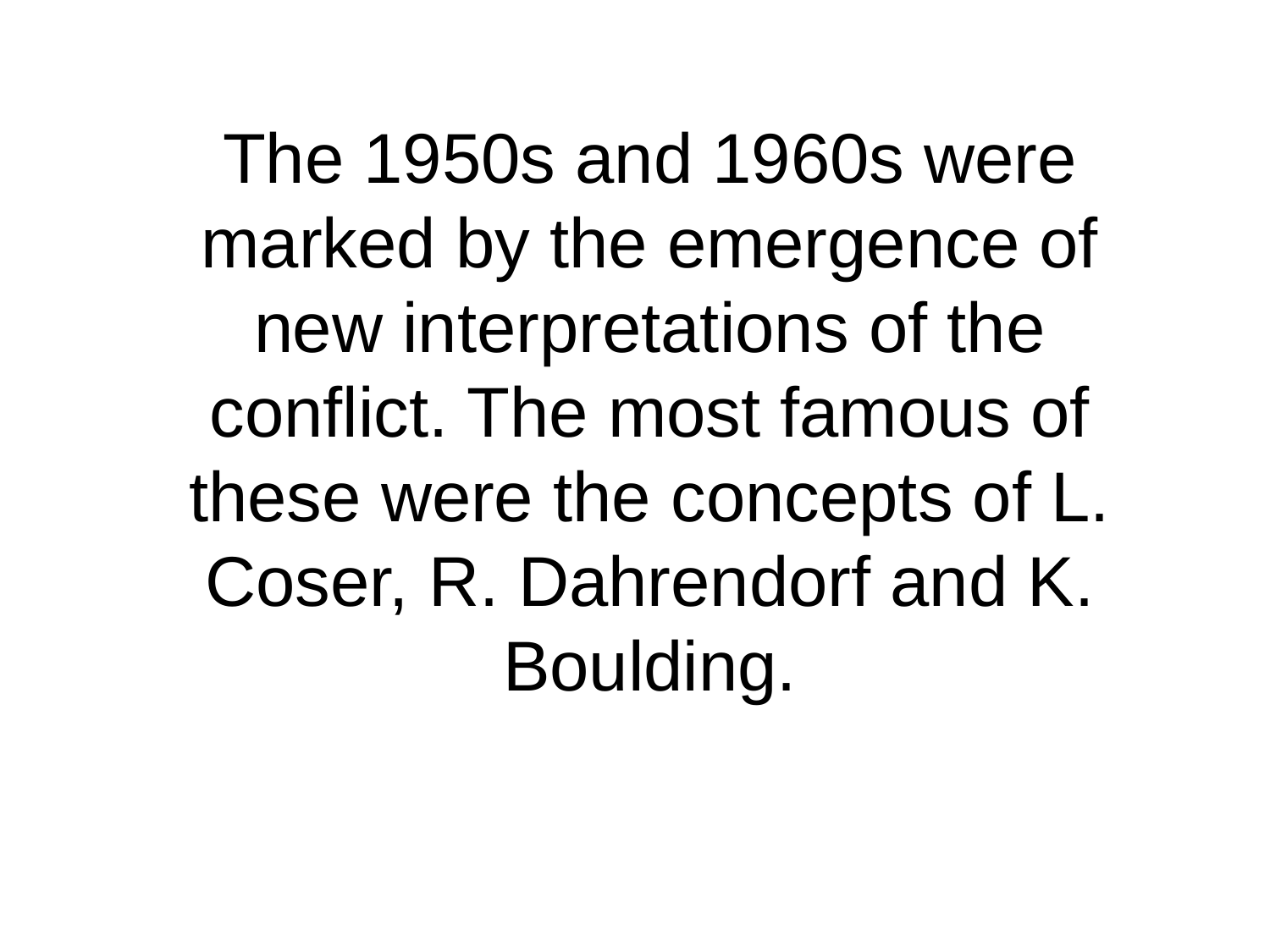

The 1950s and 1960s were marked by the emergence of new interpretations of the conflict. The most famous of these were the concepts of L. Coser, R. Dahrendorf and K. Boulding.